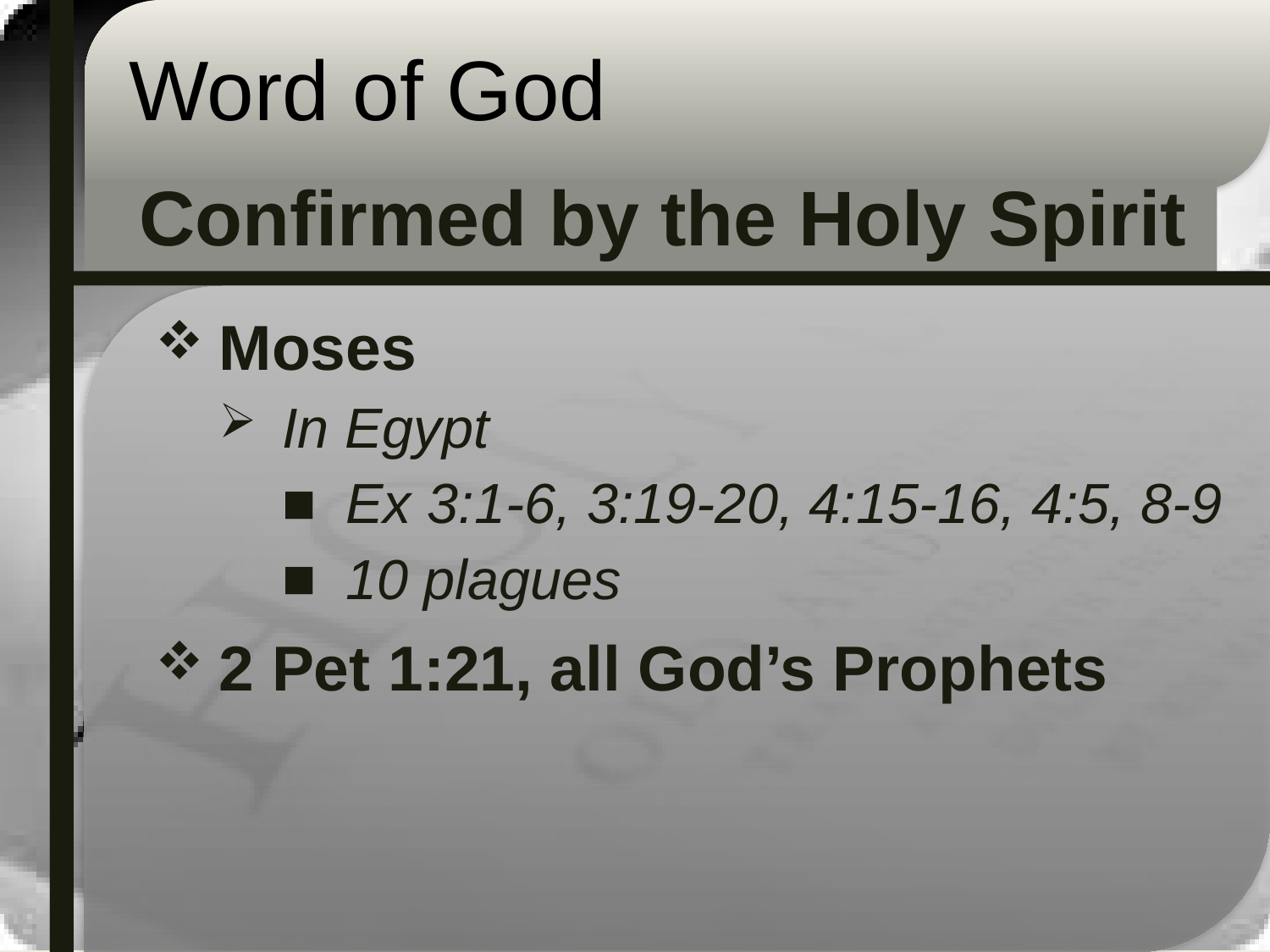

# Word of God
Confirmed by the Holy Spirit
Moses
In Egypt
Ex 3:1-6, 3:19-20, 4:15-16, 4:5, 8-9
10 plagues
2 Pet 1:21, all God’s Prophets